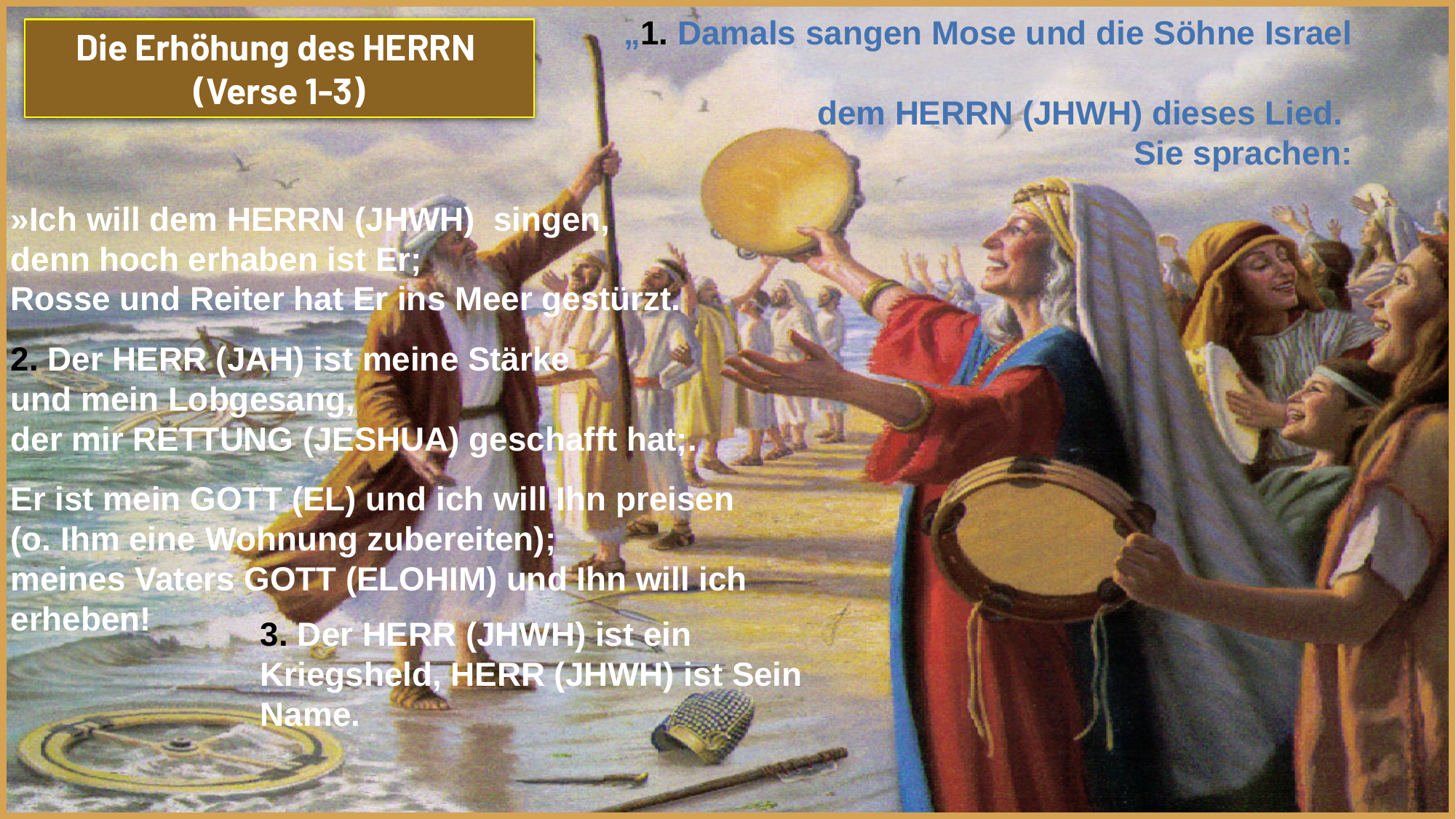

„1. Damals sangen Mose und die Söhne Israel
dem HERRN (JHWH) dieses Lied.
Sie sprachen:
Die Erhöhung des HERRN
(Verse 1-3)
»Ich will dem HERRN (JHWH)  singen,
denn hoch erhaben ist Er;
Rosse und Reiter hat Er ins Meer gestürzt.

2. Der HERR (JAH) ist meine Stärke
und mein Lobgesang,
der mir RETTUNG (JESHUA) geschafft hat;.

Er ist mein GOTT (EL) und ich will Ihn preisen
(o. Ihm eine Wohnung zubereiten);
meines Vaters GOTT (ELOHIM) und Ihn will ich erheben!
3. Der HERR (JHWH) ist ein Kriegsheld, HERR (JHWH) ist Sein Name.